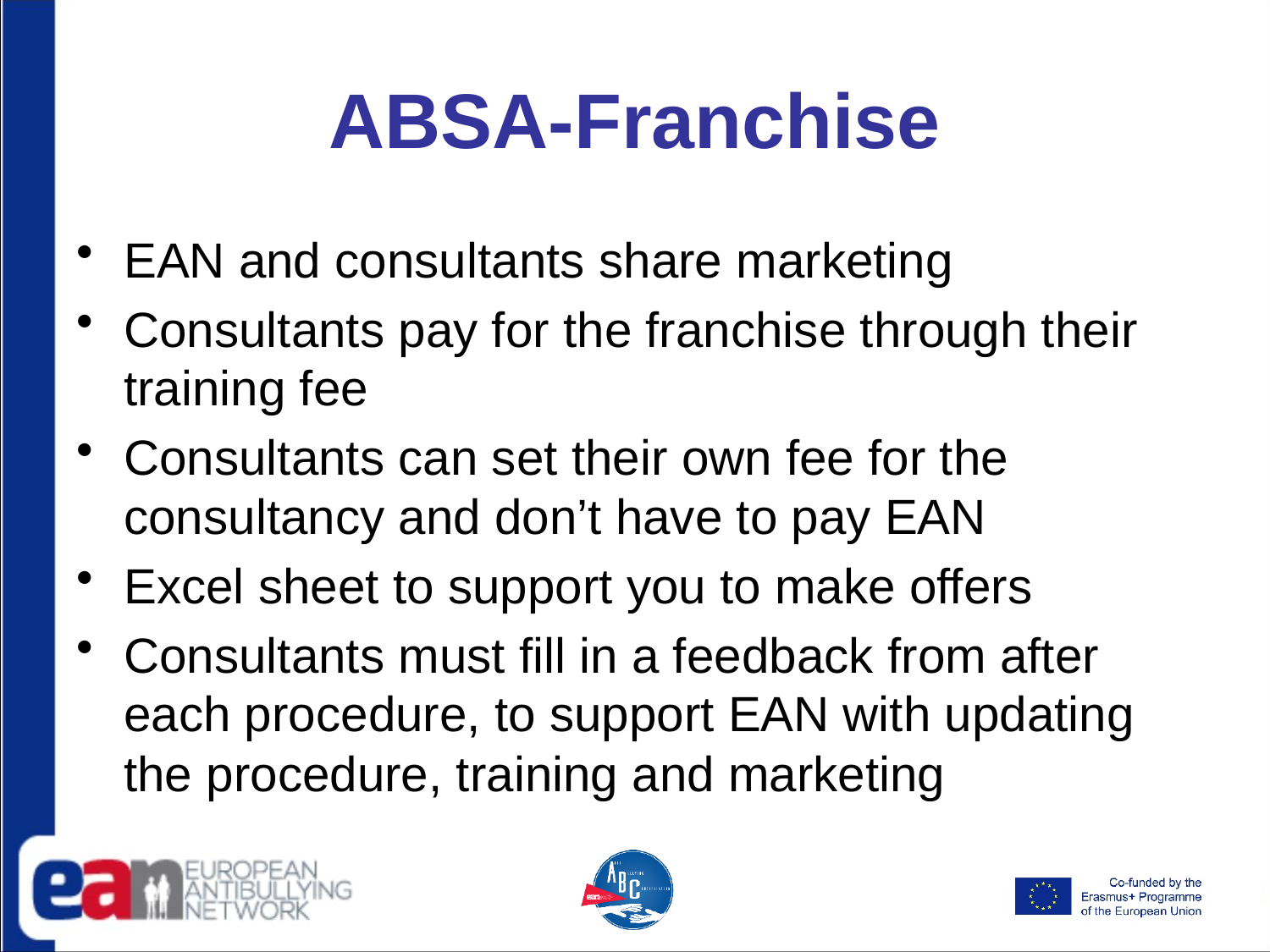

# ABSA-Franchise
EAN and consultants share marketing
Consultants pay for the franchise through their training fee
Consultants can set their own fee for the consultancy and don’t have to pay EAN
Excel sheet to support you to make offers
Consultants must fill in a feedback from after each procedure, to support EAN with updating the procedure, training and marketing